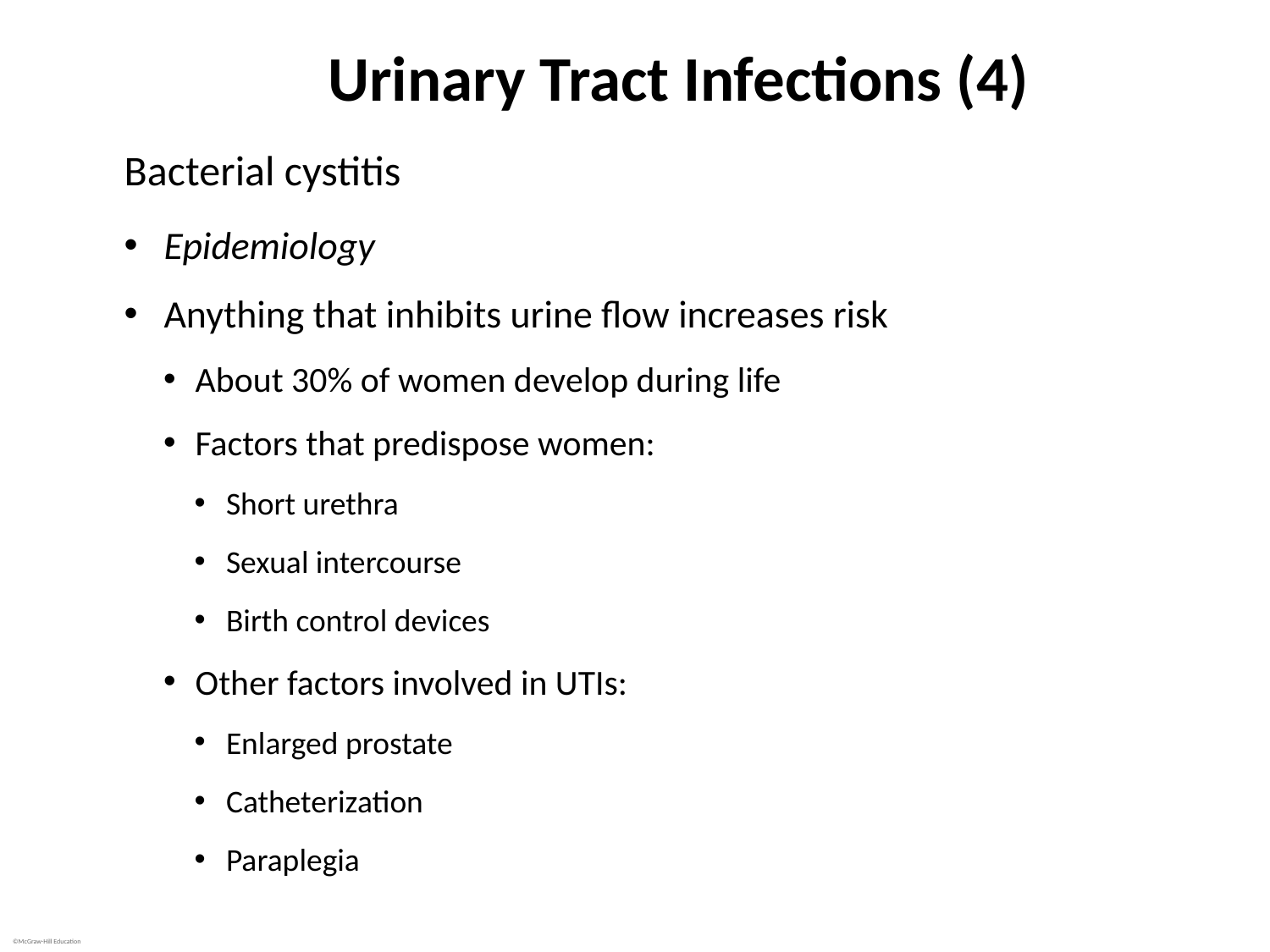

# Urinary Tract Infections (4)
Bacterial cystitis
Epidemiology
Anything that inhibits urine flow increases risk
About 30% of women develop during life
Factors that predispose women:
Short urethra
Sexual intercourse
Birth control devices
Other factors involved in UTIs:
Enlarged prostate
Catheterization
Paraplegia